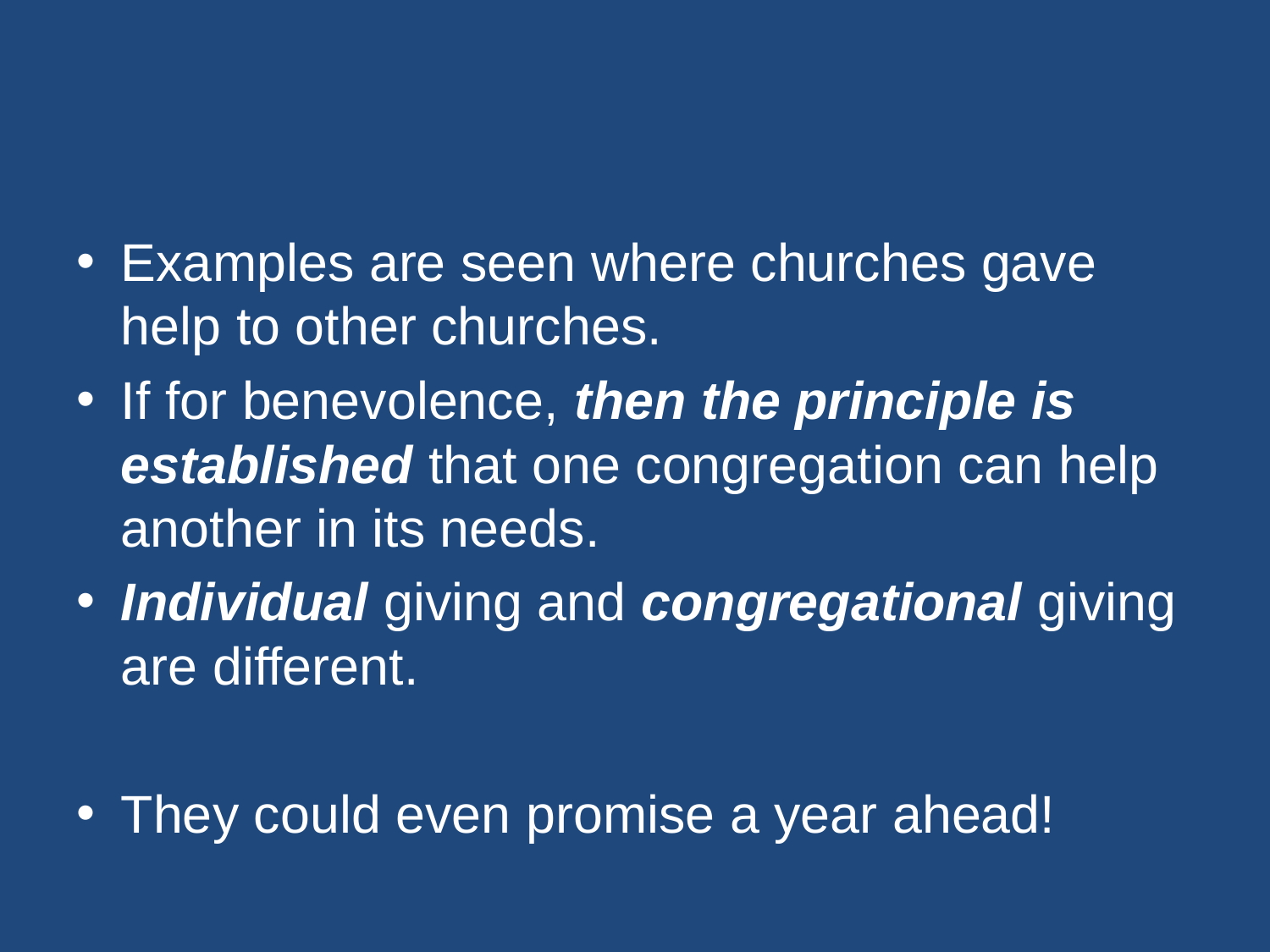

#
Examples are seen where churches gave help to other churches.
If for benevolence, then the principle is established that one congregation can help another in its needs.
Individual giving and congregational giving are different.

They could even promise a year ahead!